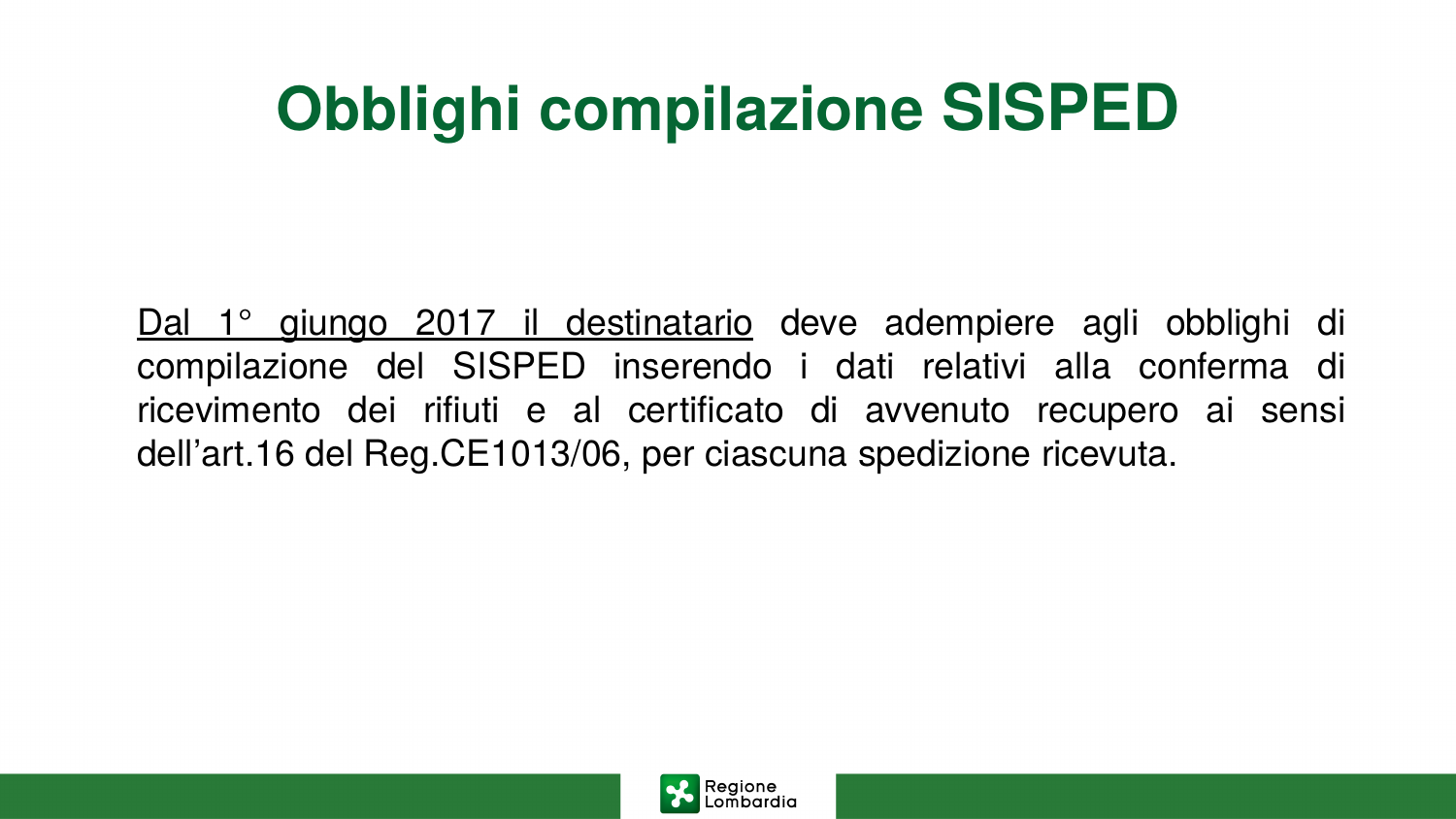

# Obblighi compilazione SISPED
Dal 1° giungo 2017 il destinatario deve adempiere agli obblighi di compilazione del SISPED inserendo i dati relativi alla conferma di ricevimento dei rifiuti e al certificato di avvenuto recupero ai sensi dell’art.16 del Reg.CE1013/06, per ciascuna spedizione ricevuta.